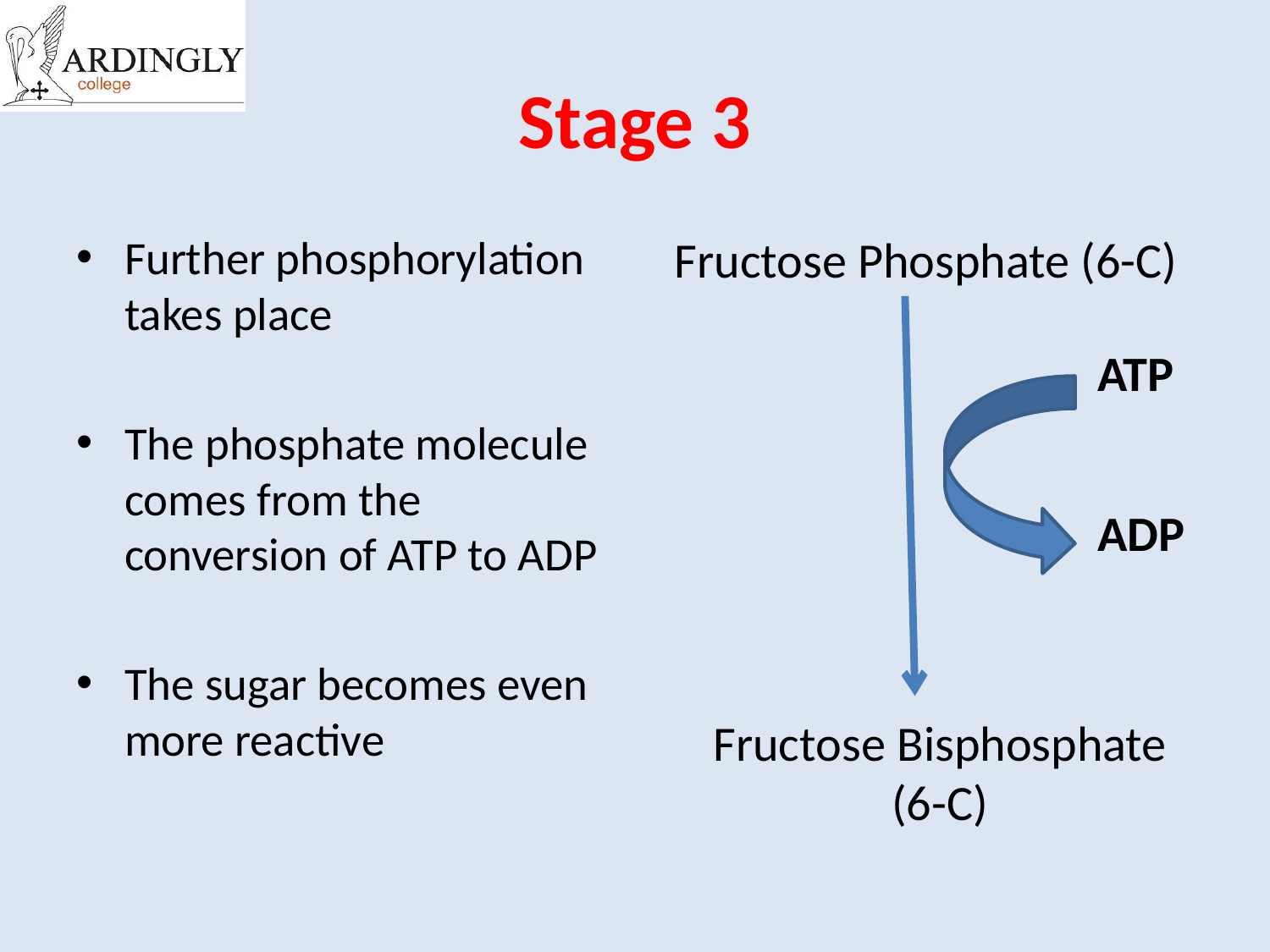

# Stage 3
Further phosphorylation takes place

The phosphate molecule comes from the conversion of ATP to ADP

The sugar becomes even more reactive
Fructose Phosphate (6-C)

ATP

ADP
Fructose Bisphosphate
(6-C)